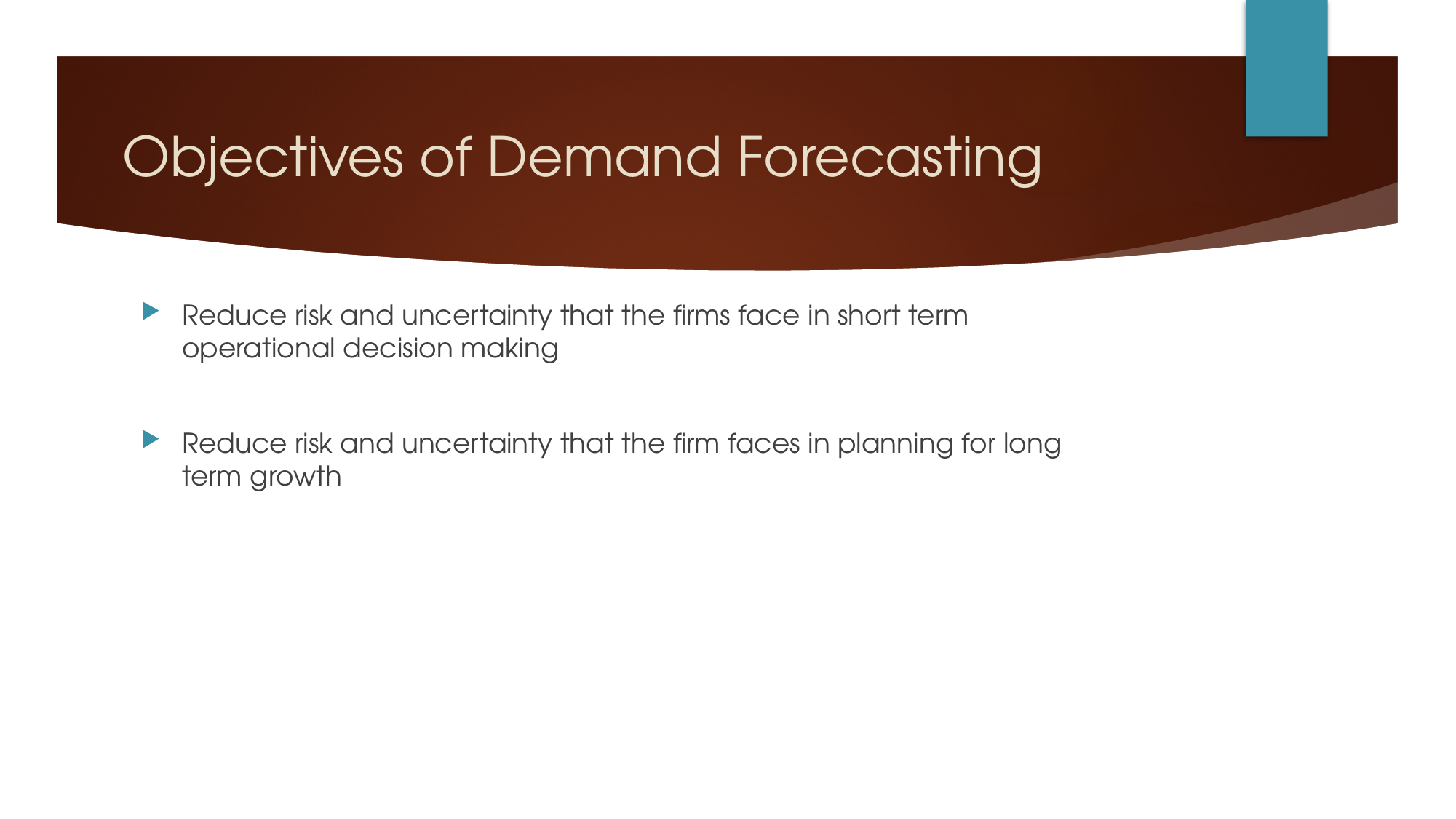

# Objectives of Demand Forecasting
Reduce risk and uncertainty that the firms face in short term operational decision making

Reduce risk and uncertainty that the firm faces in planning for long term growth